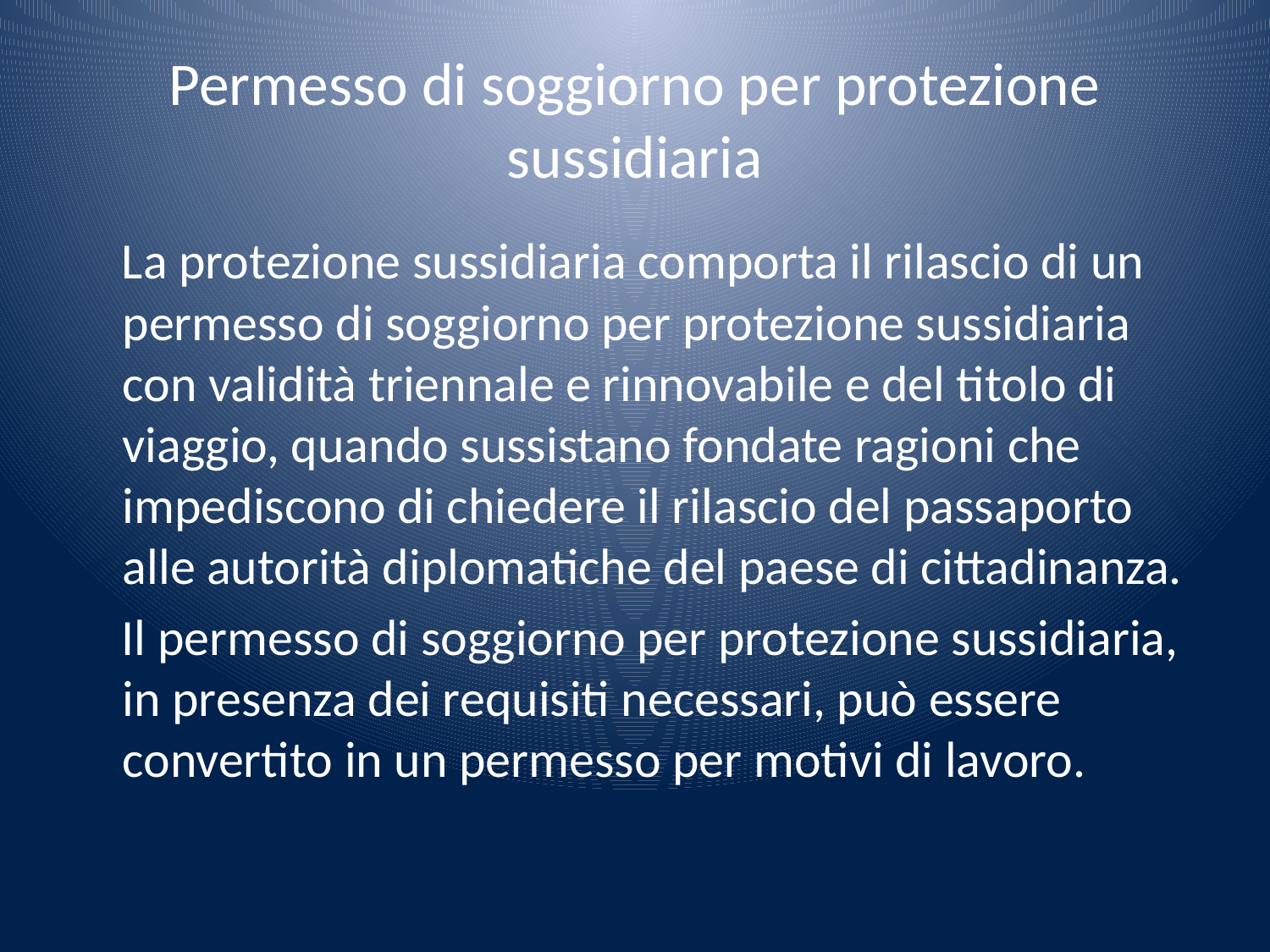

# Permesso di soggiorno per protezione sussidiaria
    La protezione sussidiaria comporta il rilascio di un permesso di soggiorno per protezione sussidiaria con validità triennale e rinnovabile e del titolo di viaggio, quando sussistano fondate ragioni che impediscono di chiedere il rilascio del passaporto alle autorità diplomatiche del paese di cittadinanza.
    Il permesso di soggiorno per protezione sussidiaria, in presenza dei requisiti necessari, può essere convertito in un permesso per motivi di lavoro.